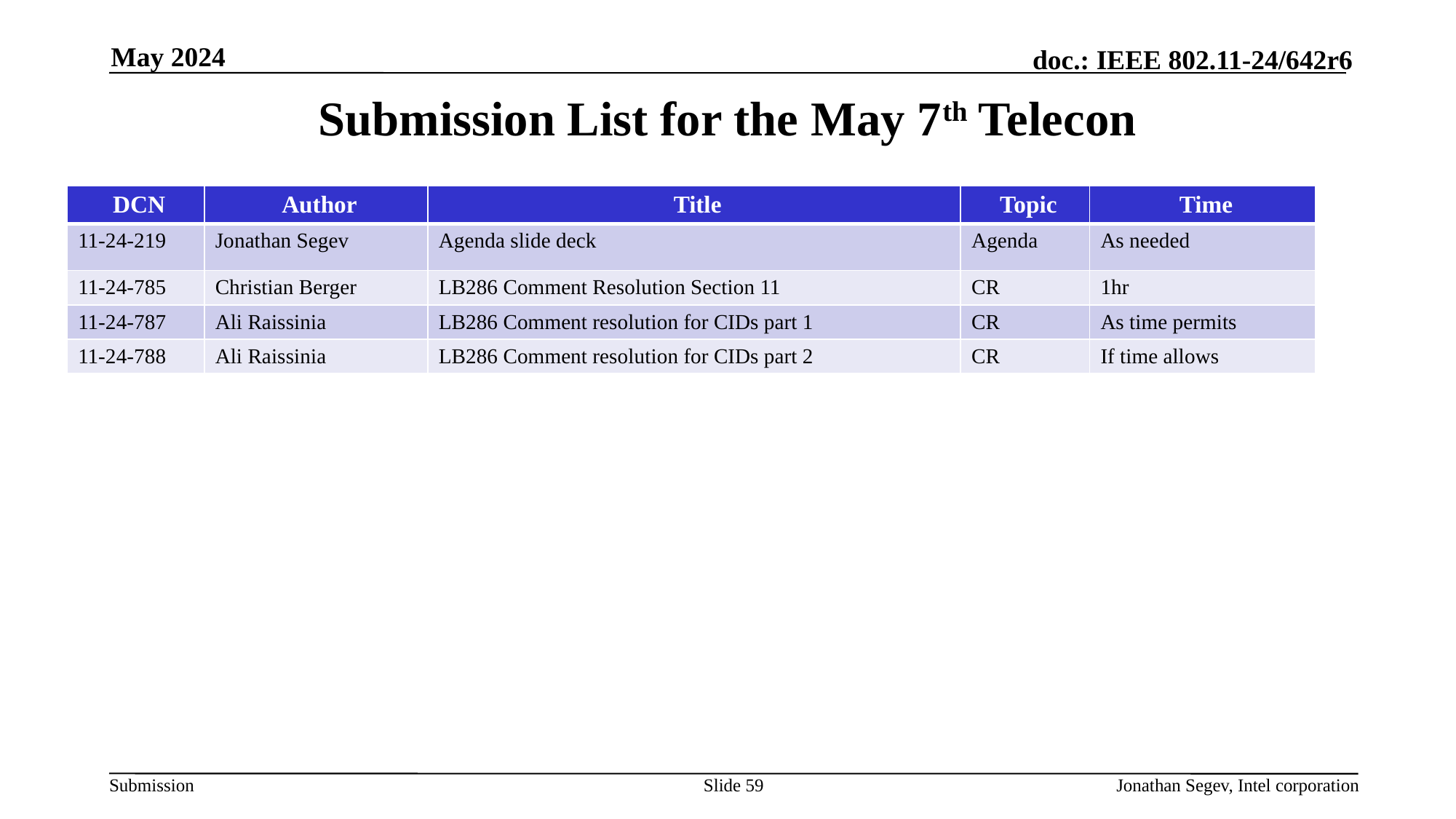

May 2024
# Submission List for the May 7th Telecon
| DCN | Author | Title | Topic | Time |
| --- | --- | --- | --- | --- |
| 11-24-219 | Jonathan Segev | Agenda slide deck | Agenda | As needed |
| 11-24-785 | Christian Berger | LB286 Comment Resolution Section 11 | CR | 1hr |
| 11-24-787 | Ali Raissinia | LB286 Comment resolution for CIDs part 1 | CR | As time permits |
| 11-24-788 | Ali Raissinia | LB286 Comment resolution for CIDs part 2 | CR | If time allows |
Slide 59
Jonathan Segev, Intel corporation